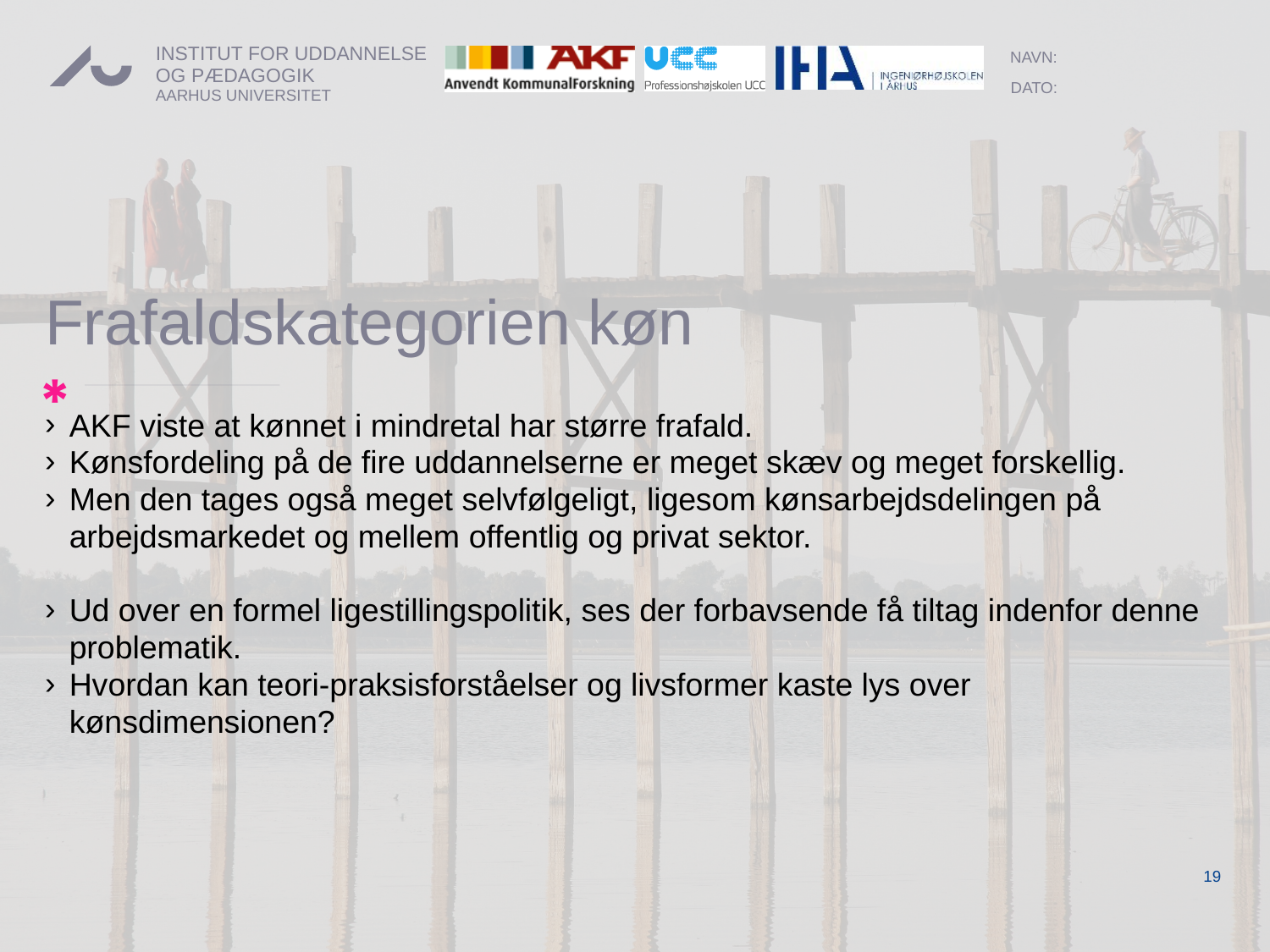

# Frafaldskategorien køn
AKF viste at kønnet i mindretal har større frafald.
Kønsfordeling på de fire uddannelserne er meget skæv og meget forskellig.
Men den tages også meget selvfølgeligt, ligesom kønsarbejdsdelingen på arbejdsmarkedet og mellem offentlig og privat sektor.

Ud over en formel ligestillingspolitik, ses der forbavsende få tiltag indenfor denne problematik.
Hvordan kan teori-praksisforståelser og livsformer kaste lys over kønsdimensionen?
19